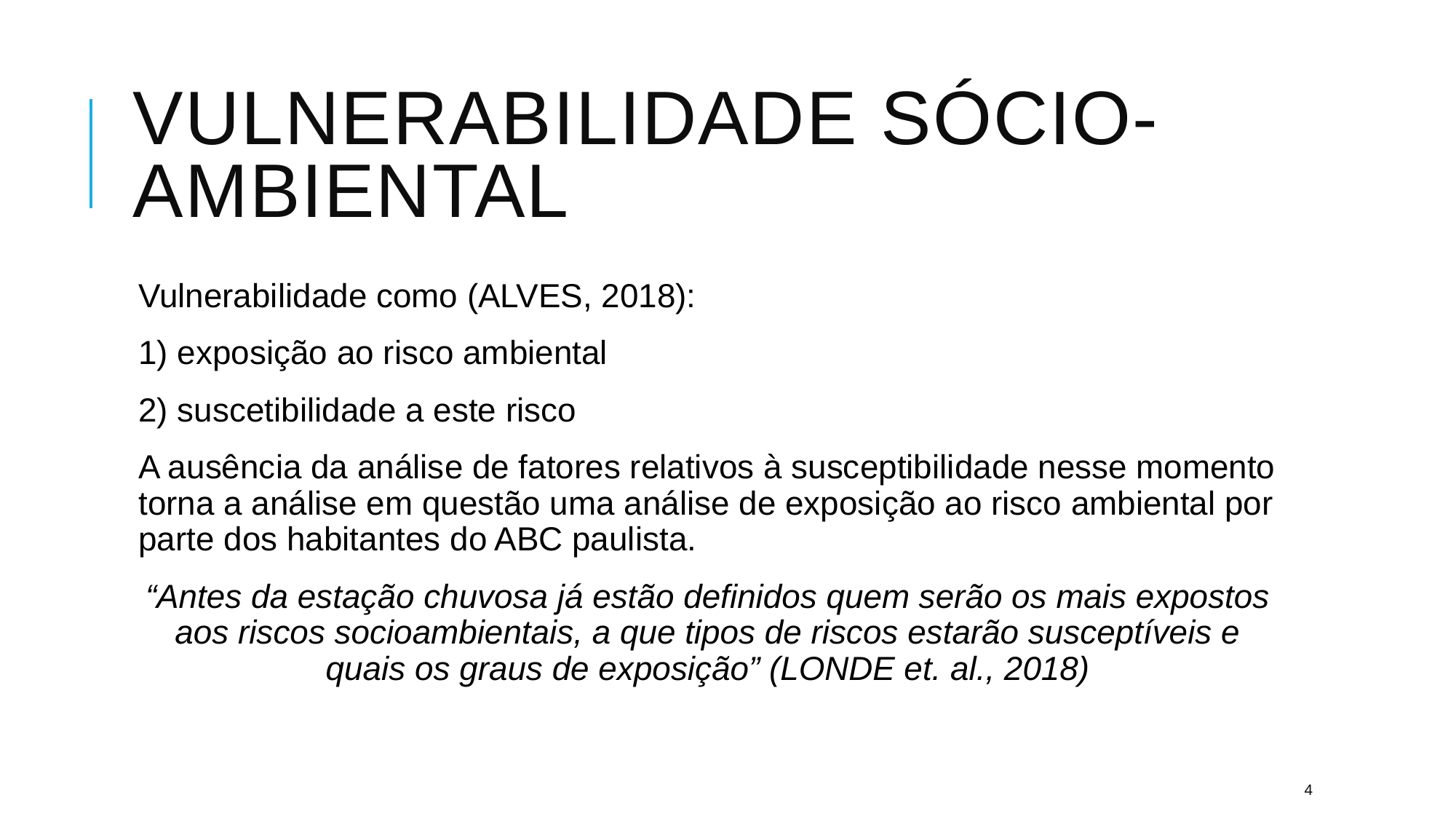

# VULNERABILIDADE SÓCIO-AMBIENTAL
Vulnerabilidade como (ALVES, 2018):
1) exposição ao risco ambiental
2) suscetibilidade a este risco
A ausência da análise de fatores relativos à susceptibilidade nesse momento torna a análise em questão uma análise de exposição ao risco ambiental por parte dos habitantes do ABC paulista.
“Antes da estação chuvosa já estão definidos quem serão os mais expostos aos riscos socioambientais, a que tipos de riscos estarão susceptíveis e quais os graus de exposição” (LONDE et. al., 2018)
4